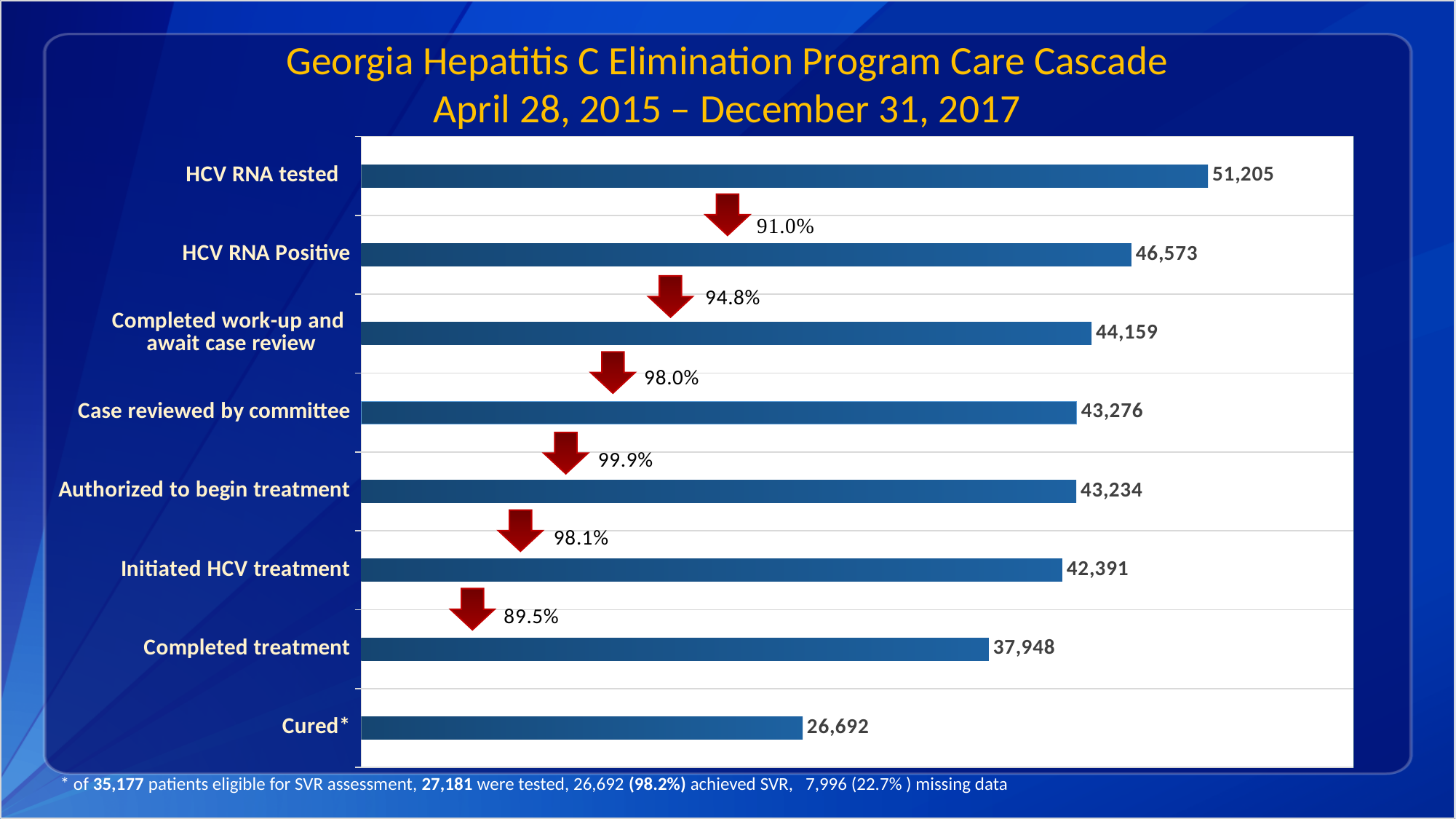

### Chart

| Category |  |
|---|---|
| Cured* | 26692.0 |
| Completed treatment | 37948.0 |
| Initiated HCV treatment | 42391.0 |
| Authorized to begin treatment | 43234.0 |
| Case reviewed by committee | 43276.0 |
| Completed work-up and
await case review | 44159.0 |
| HCV RNA Positive | 46573.0 |
| HCV RNA tested   | 51205.0 |
* of 35,177 patients eligible for SVR assessment, 27,181 were tested, 26,692 (98.2%) achieved SVR,   7,996 (22.7% ) missing data

Georgia Hepatitis C Elimination Program Care Cascade
April 28, 2015 – December 31, 2017